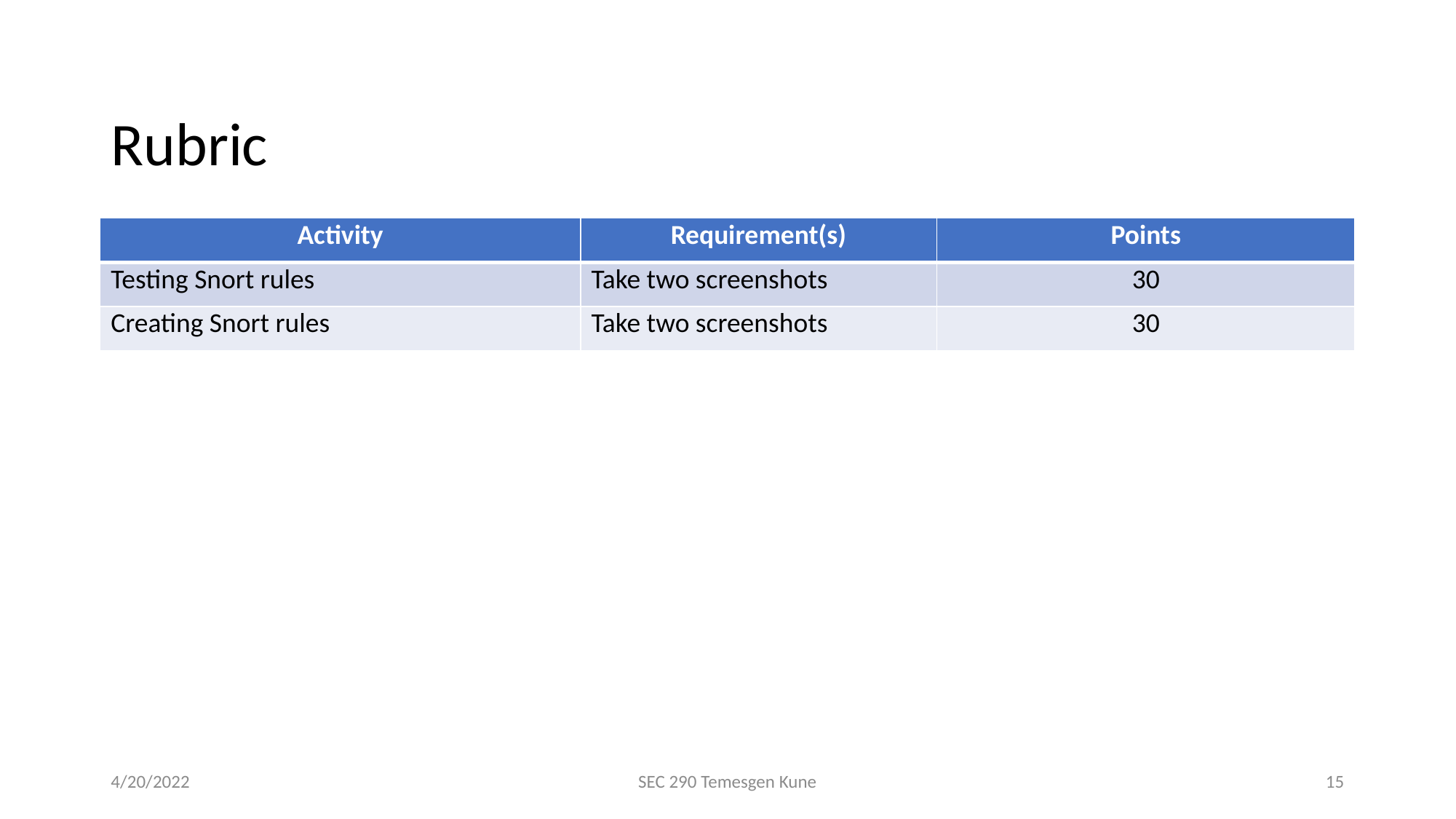

# Rubric
| Activity | Requirement(s) | Points |
| --- | --- | --- |
| Testing Snort rules | Take two screenshots | 30 |
| Creating Snort rules | Take two screenshots | 30 |
4/20/2022
SEC 290 Temesgen Kune
15